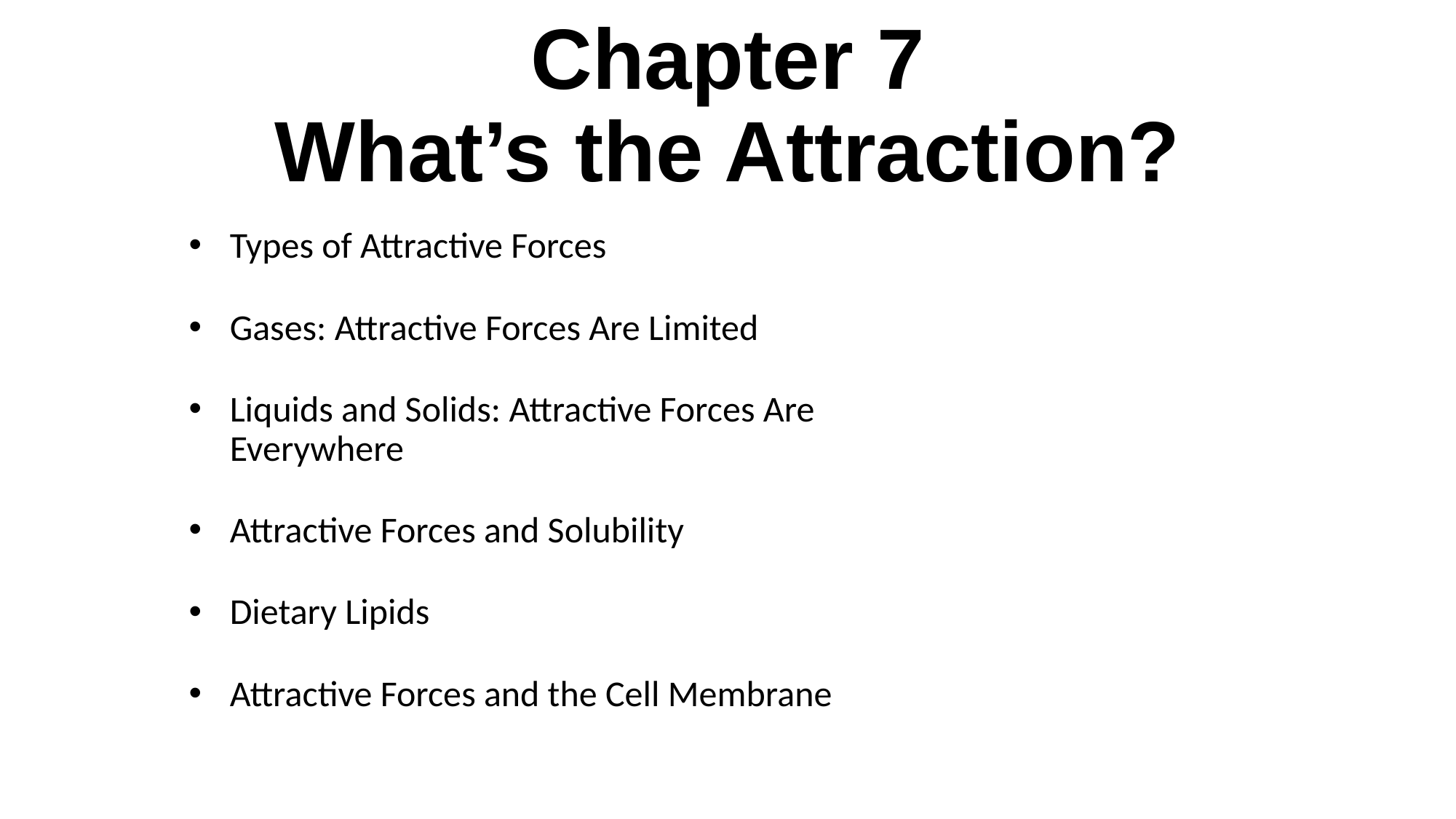

# Chapter 7 What’s the Attraction?
Types of Attractive Forces
Gases: Attractive Forces Are Limited
Liquids and Solids: Attractive Forces Are
Everywhere
Attractive Forces and Solubility
Dietary Lipids
Attractive Forces and the Cell Membrane